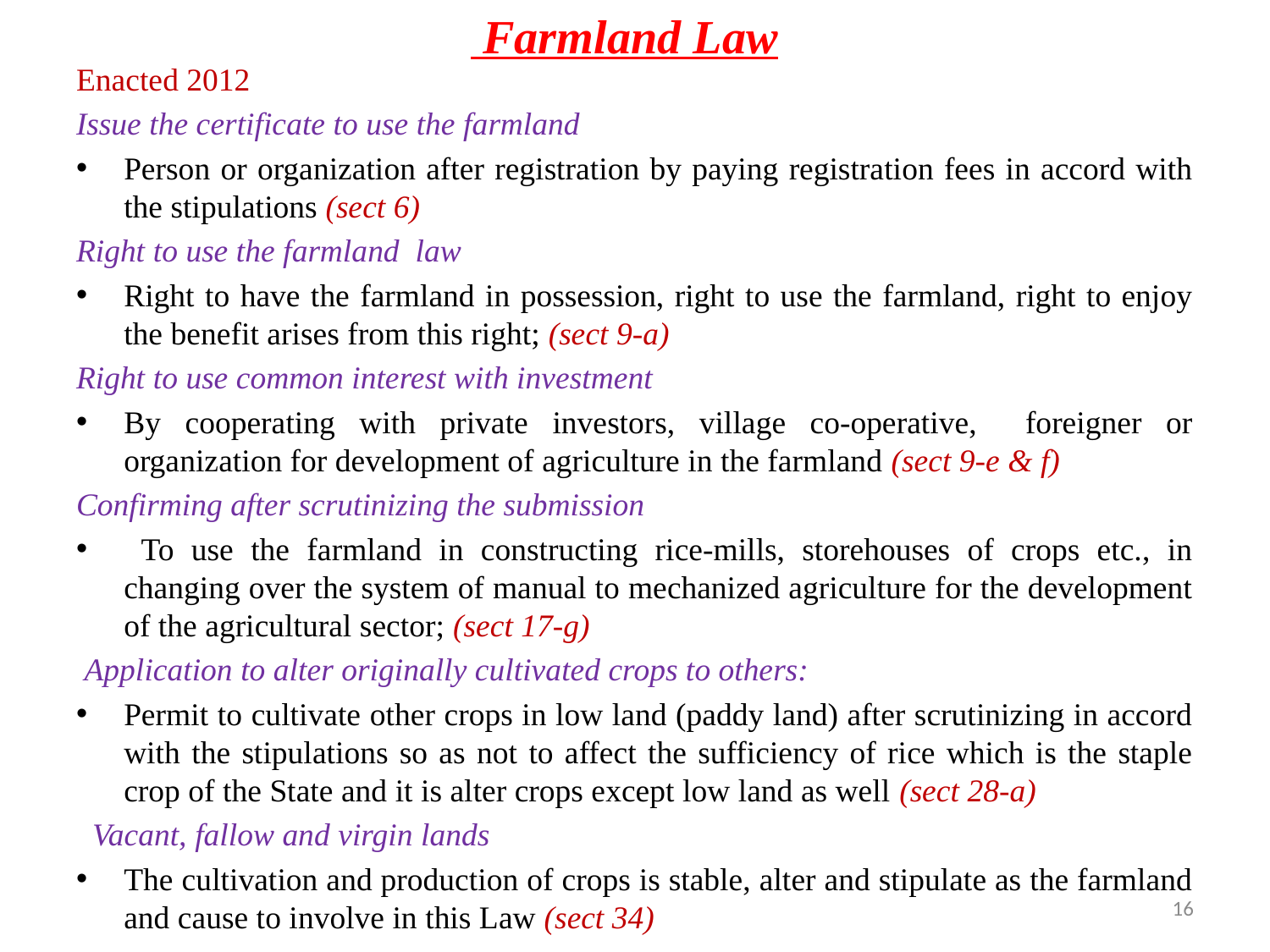

Farmland Law
Enacted 2012
Issue the certificate to use the farmland
Person or organization after registration by paying registration fees in accord with the stipulations (sect 6)
Right to use the farmland  law
Right to have the farmland in possession, right to use the farmland, right to enjoy the benefit arises from this right; (sect 9-a)
Right to use common interest with investment
By cooperating with private investors, village co-operative,  foreigner or organization for development of agriculture in the farmland (sect 9-e & f)
Confirming after scrutinizing the submission
 To use the farmland in constructing rice-mills, storehouses of crops etc., in changing over the system of manual to mechanized agriculture for the development of the agricultural sector; (sect 17-g)
 Application to alter originally cultivated crops to others:
Permit to cultivate other crops in low land (paddy land) after scrutinizing in accord with the stipulations so as not to affect the sufficiency of rice which is the staple crop of the State and it is alter crops except low land as well (sect 28-a)
Vacant, fallow and virgin lands
The cultivation and production of crops is stable, alter and stipulate as the farmland and cause to involve in this Law (sect 34)

16